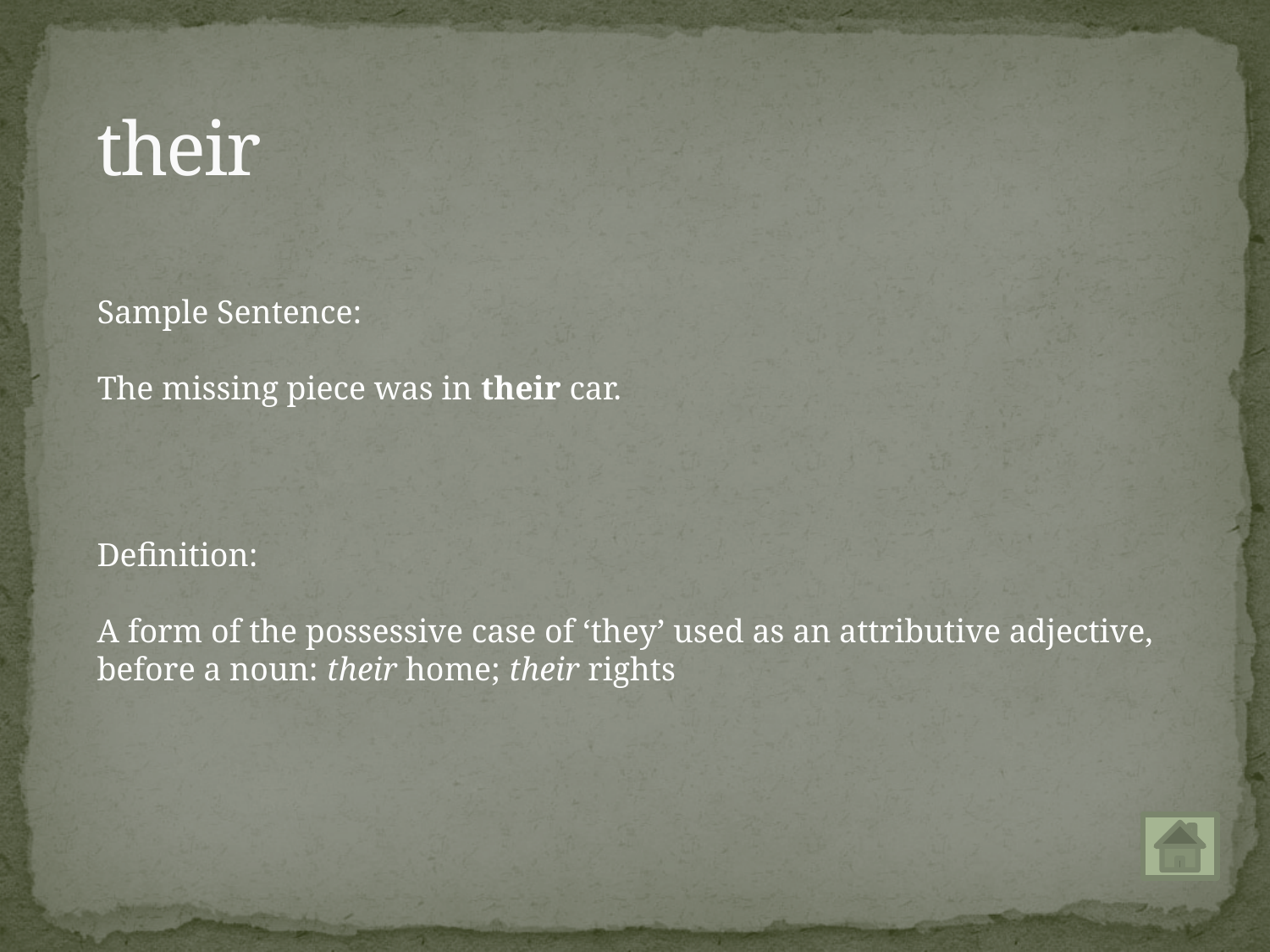

# their
Sample Sentence:

The missing piece was in their car.
Definition:

A form of the possessive case of ‘they’ used as an attributive adjective, before a noun: their home; their rights